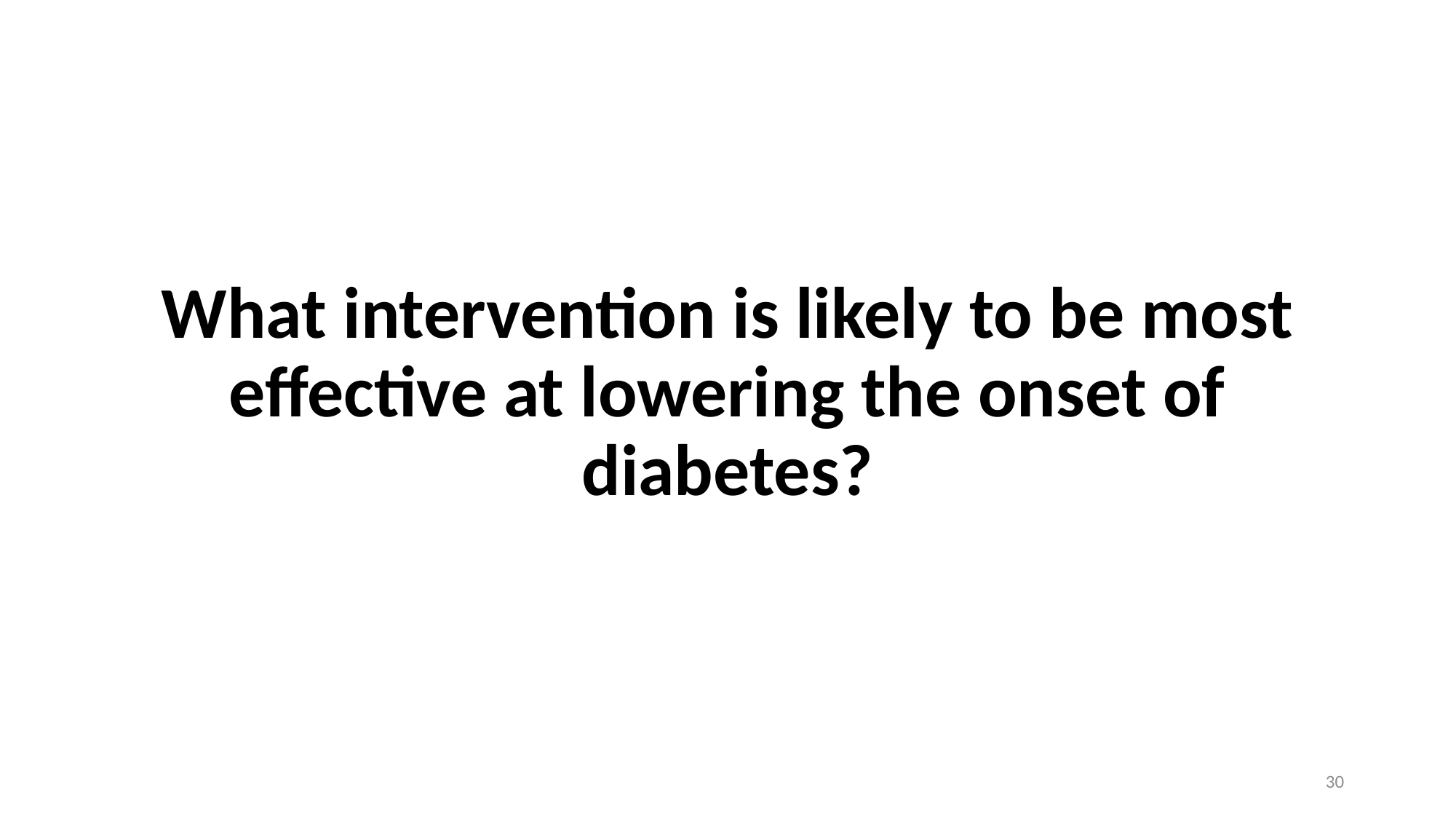

# What intervention is likely to be most effective at lowering the onset of diabetes?
30